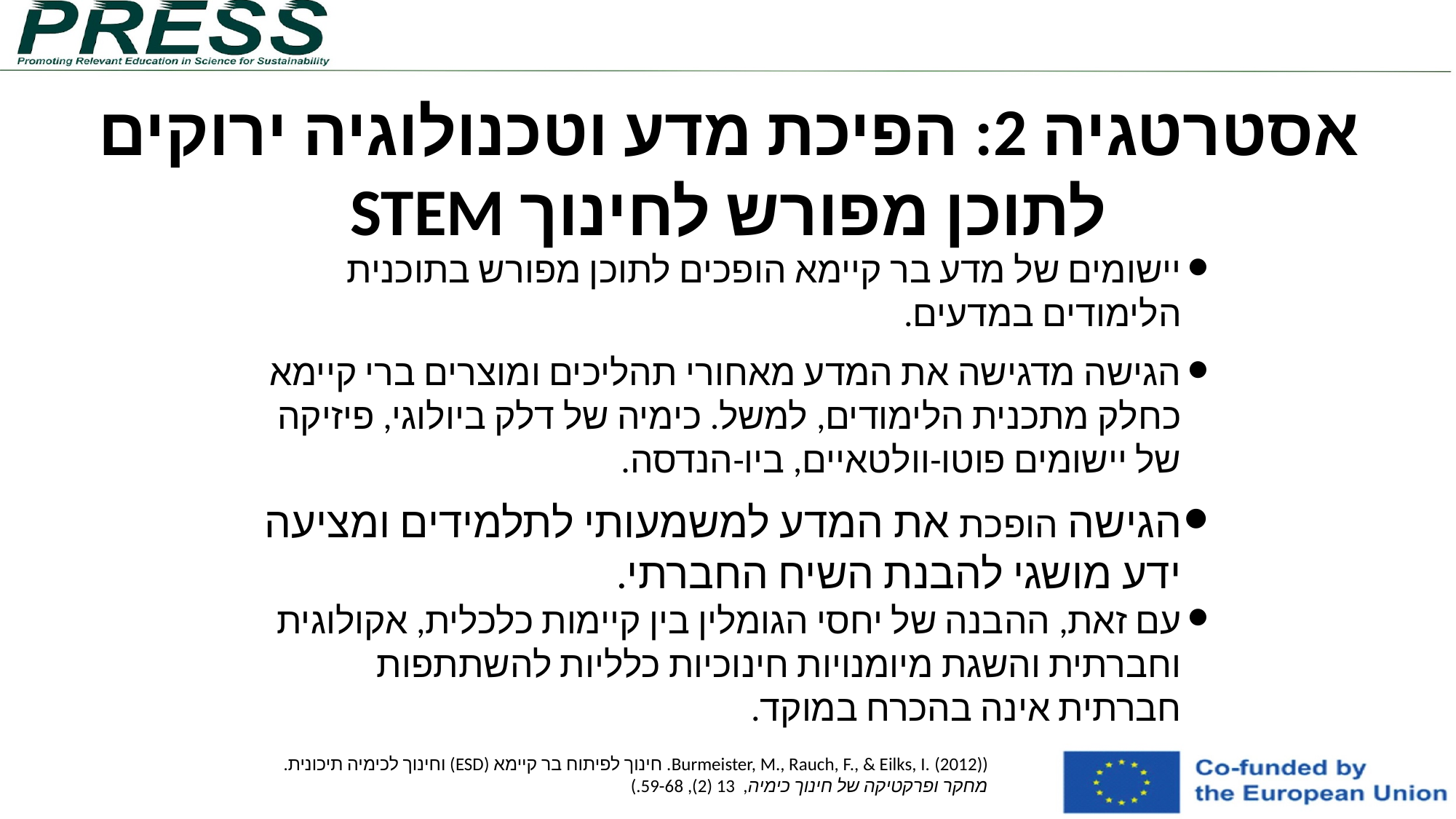

אסטרטגיה 2: הפיכת מדע וטכנולוגיה ירוקים לתוכן מפורש לחינוך STEM

יישומים של מדע בר קיימא הופכים לתוכן מפורש בתוכנית הלימודים במדעים.
הגישה מדגישה את המדע מאחורי תהליכים ומוצרים ברי קיימא כחלק מתכנית הלימודים, למשל. כימיה של דלק ביולוגי, פיזיקה של יישומים פוטו-וולטאיים, ביו-הנדסה.
הגישה הופכת את המדע למשמעותי לתלמידים ומציעה ידע מושגי להבנת השיח החברתי.
עם זאת, ההבנה של יחסי הגומלין בין קיימות כלכלית, אקולוגית וחברתית והשגת מיומנויות חינוכיות כלליות להשתתפות חברתית אינה בהכרח במוקד.

(Burmeister, M., Rauch, F., & Eilks, I. (2012). חינוך לפיתוח בר קיימא (ESD) וחינוך לכימיה תיכונית.
מחקר ופרקטיקה של חינוך כימיה,  13 (2), 59-68.)